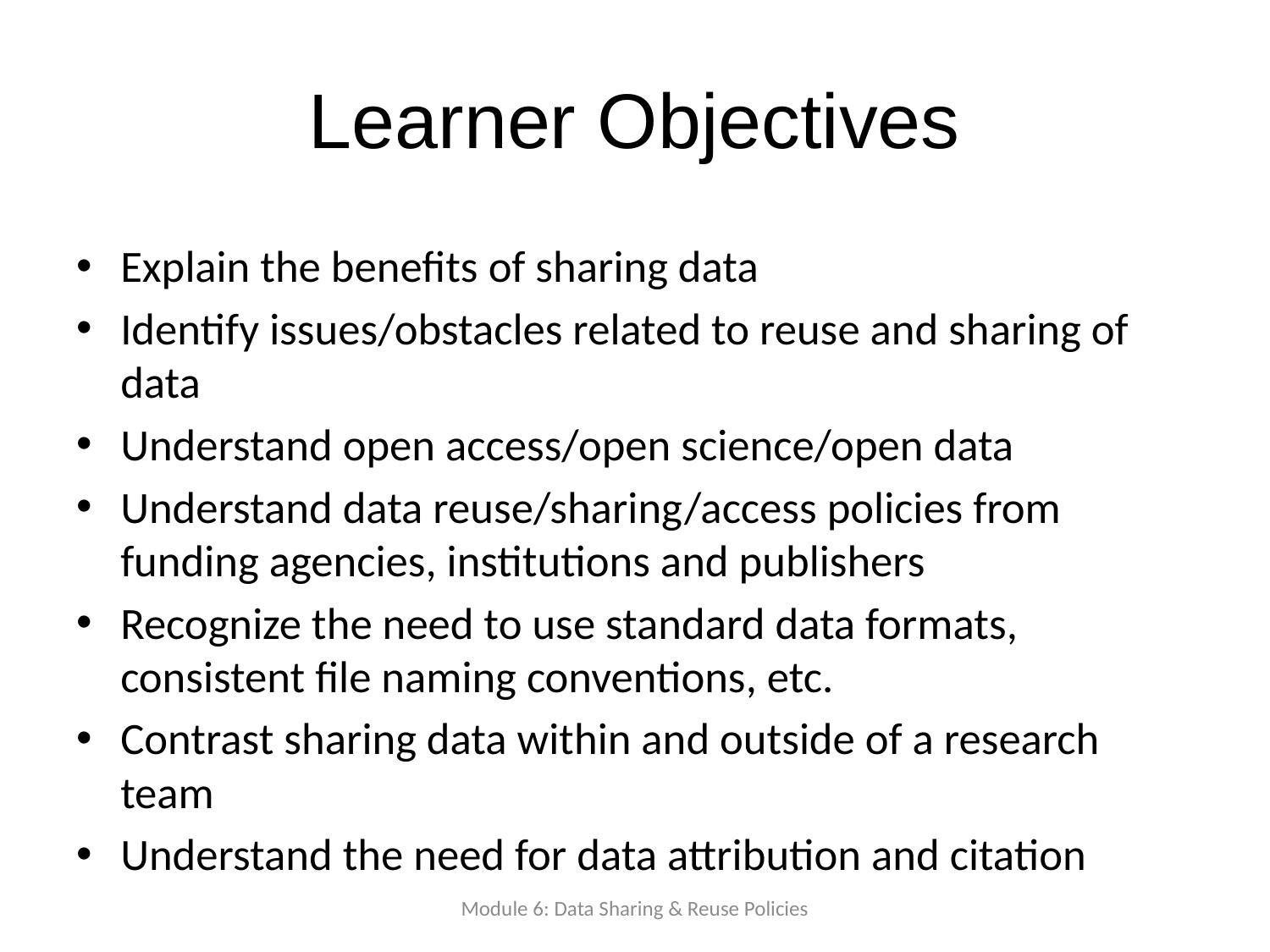

# Learner Objectives

Explain the benefits of sharing data
Identify issues/obstacles related to reuse and sharing of data
Understand open access/open science/open data
Understand data reuse/sharing/access policies from funding agencies, institutions and publishers
Recognize the need to use standard data formats, consistent file naming conventions, etc.
Contrast sharing data within and outside of a research team
Understand the need for data attribution and citation
Module 6: Data Sharing & Reuse Policies